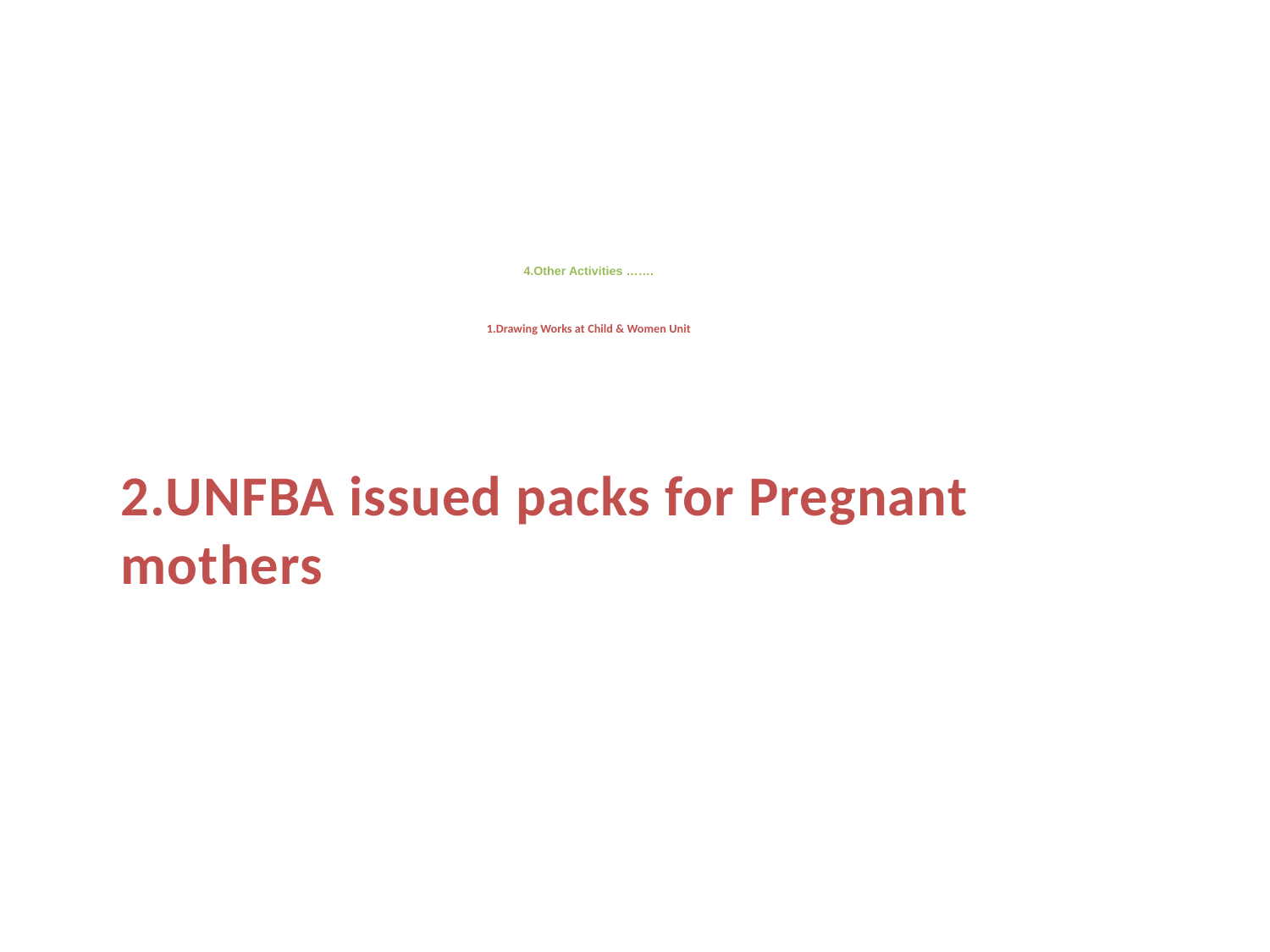

# 4.Other Activities ……. 1.Drawing Works at Child & Women Unit
2.UNFBA issued packs for Pregnant mothers